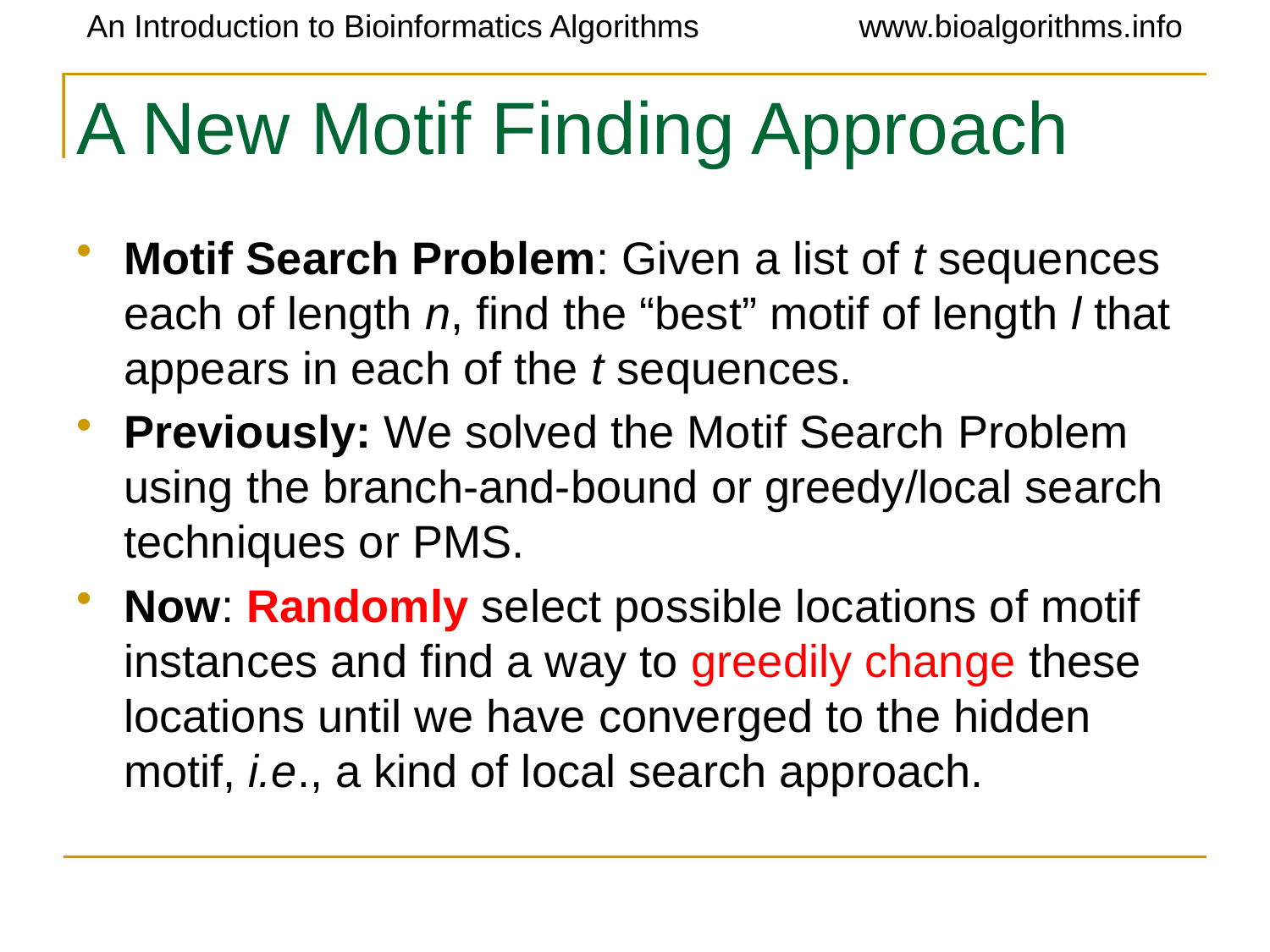

# A New Motif Finding Approach
Motif Search Problem: Given a list of t sequences each of length n, find the “best” motif of length l that appears in each of the t sequences.
Previously: We solved the Motif Search Problem using the branch-and-bound or greedy/local search techniques or PMS.
Now: Randomly select possible locations of motif instances and find a way to greedily change these locations until we have converged to the hidden motif, i.e., a kind of local search approach.